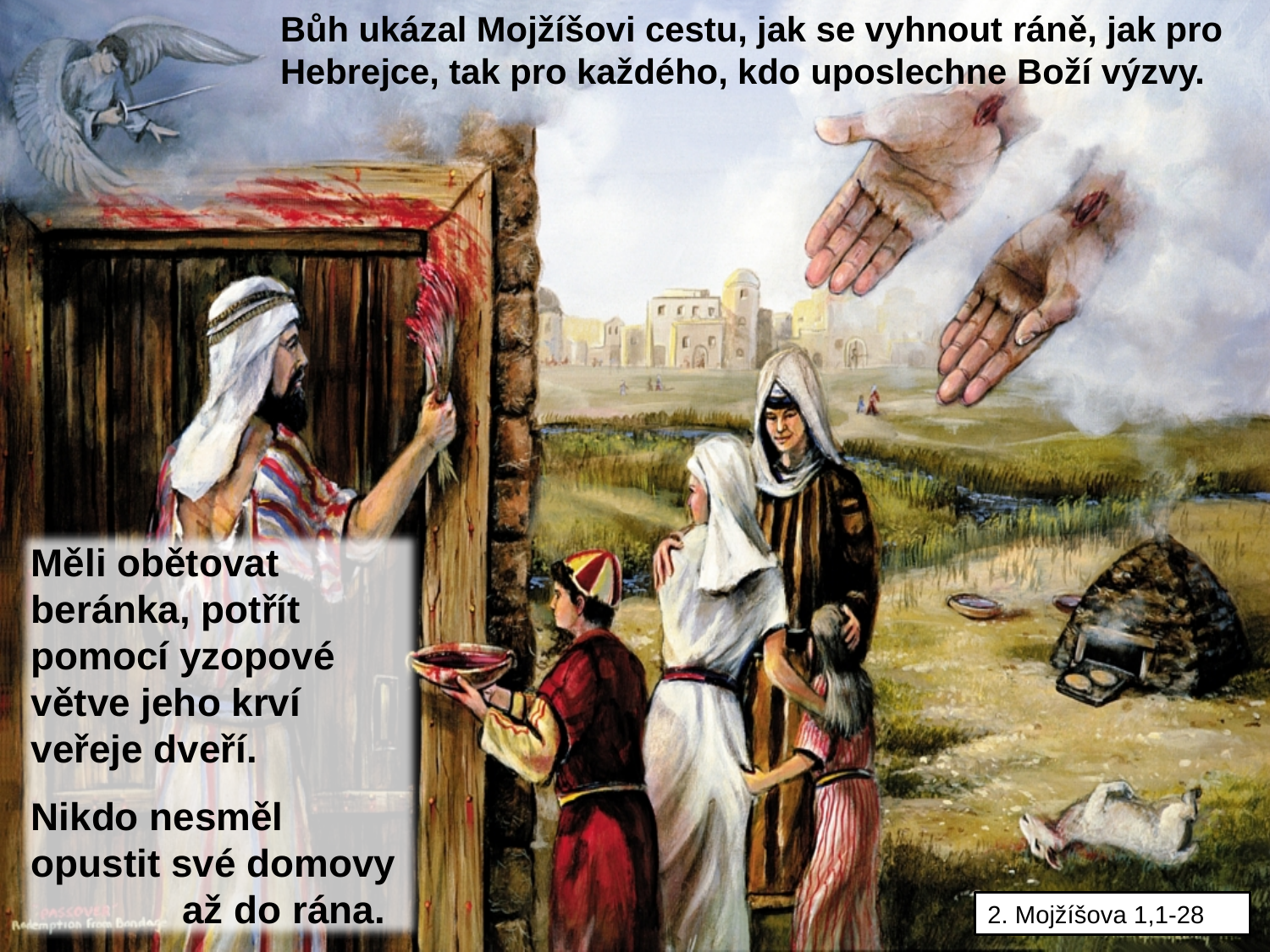

Bůh ukázal Mojžíšovi cestu, jak se vyhnout ráně, jak pro Hebrejce, tak pro každého, kdo uposlechne Boží výzvy.

Měli obětovat beránka, potřít pomocí yzopové větve jeho krví veřeje dveří.
Nikdo nesměl opustit své domovy                až do rána.
2. Mojžíšova 1,1-28